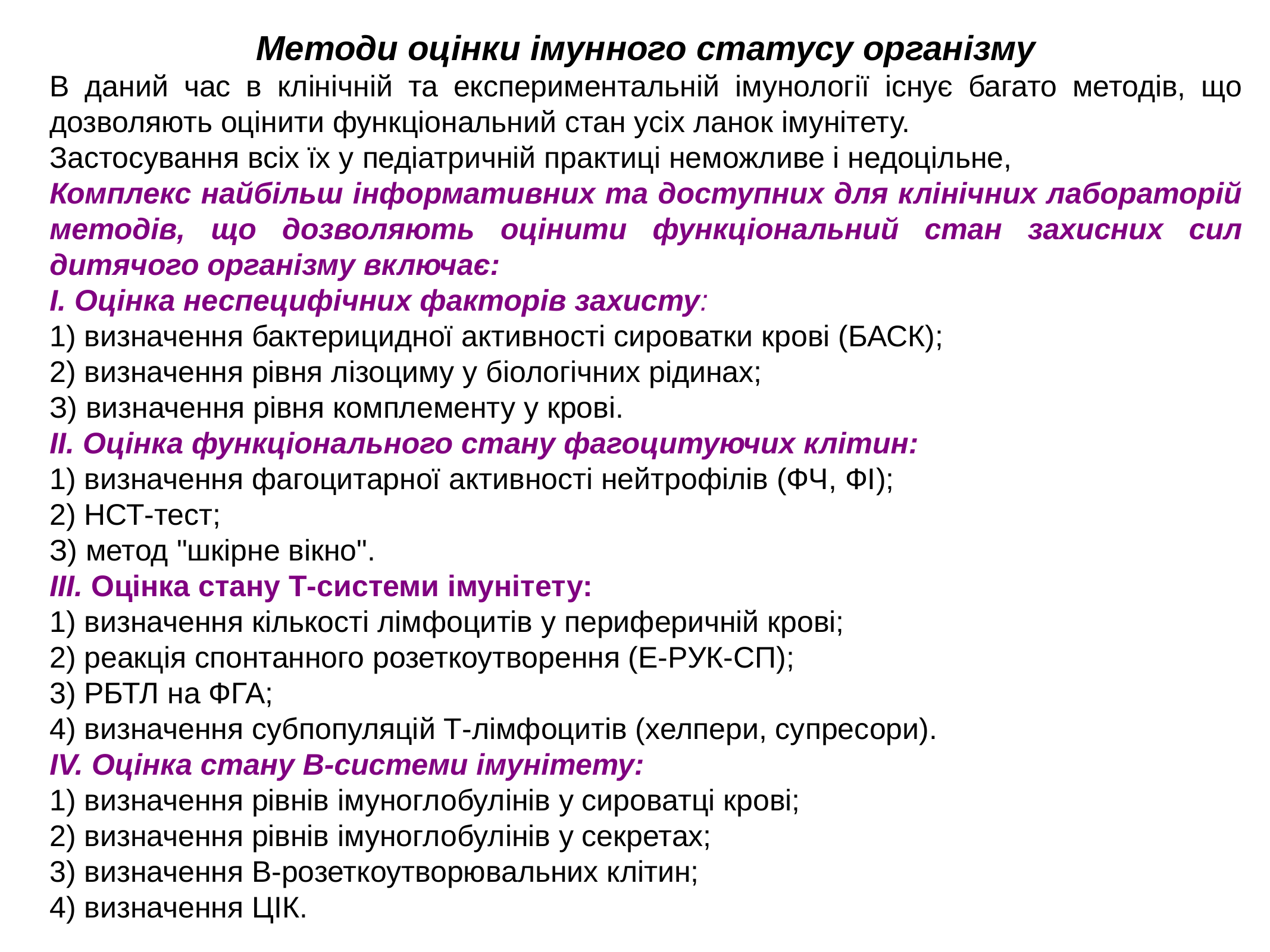

Методи оцінки імунного статусу організму
В даний час в клінічній та експериментальній імунології існує багато методів, що дозволяють оцінити функціональний стан усіх ланок імунітету.
Застосування всіх їх у педіатричній практиці неможливе і недоцільне,
Комплекс найбільш інформативних та доступних для клінічних лабораторій методів, що дозволяють оцінити функціональний стан захисних сил дитячого організму включає:
І. Оцінка неспецифічних факторів захисту:
1) визначення бактерицидної активності сироватки крові (БАСК);
2) визначення рівня лізоциму у біологічних рідинах;
З) визначення рівня комплементу у крові.
ІІ. Оцінка функціонального стану фагоцитуючих клітин:
1) визначення фагоцитарної активності нейтрофілів (ФЧ, ФІ);
2) НСТ-тест;
З) метод "шкірне вікно".
ІІІ. Оцінка стану Т-системи імунітету:
1) визначення кількості лімфоцитів у периферичній крові;
2) реакція спонтанного розеткоутворення (Е-РУК-СП);
3) РБТЛ на ФГА;
4) визначення субпопуляцій Т-лімфоцитів (хелпери, супресори).
IV. Оцінка стану В-системи імунітету:
1) визначення рівнів імуноглобулінів у сироватці крові;
2) визначення рівнів імуноглобулінів у секретах;
3) визначення В-розеткоутворювальних клітин;
4) визначення ЦІК.